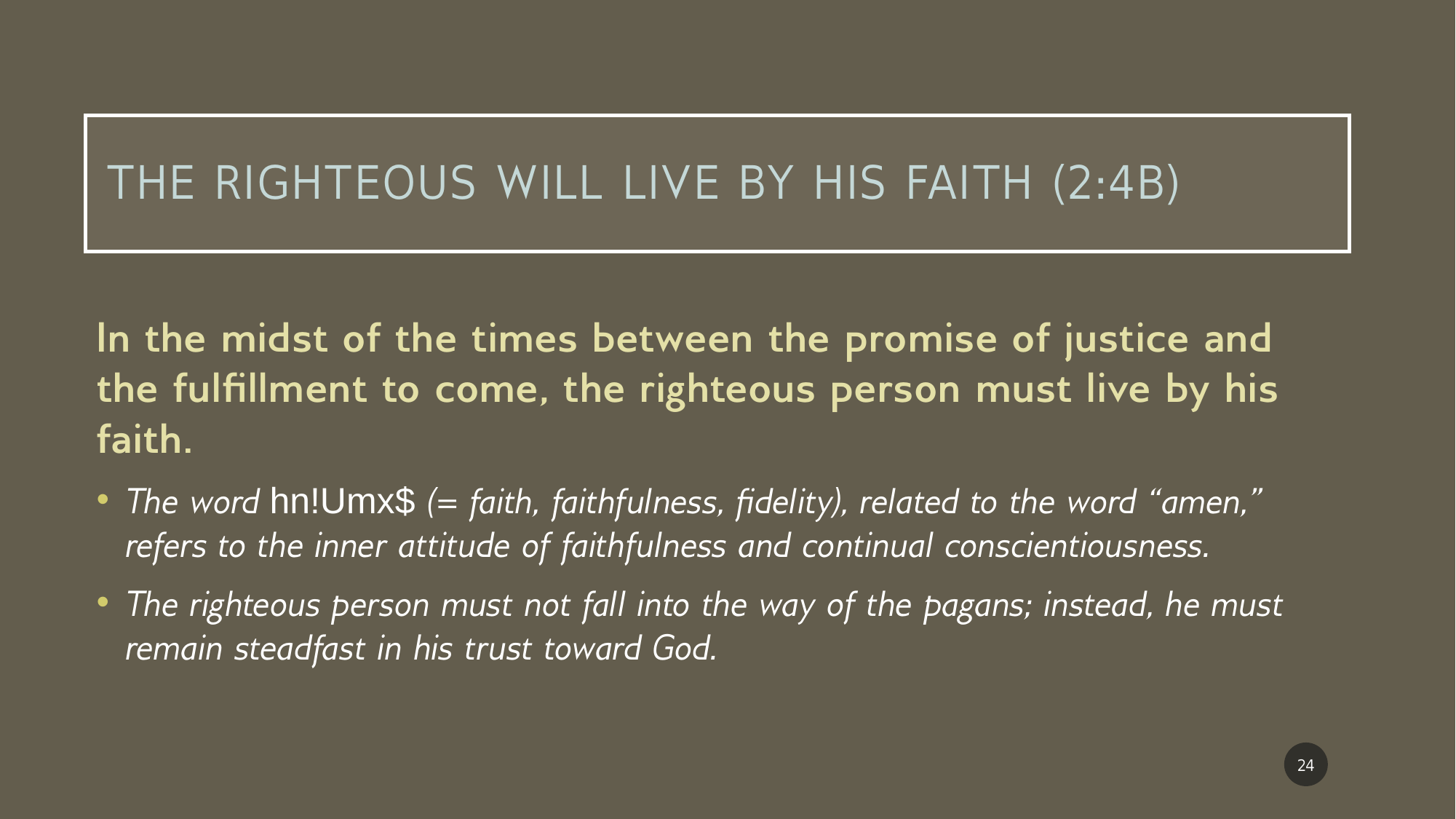

# the righteous will live by his faith (2:4b)
In the midst of the times between the promise of justice and the fulfillment to come, the righteous person must live by his faith.
The word hn!Umx$ (= faith, faithfulness, fidelity), related to the word “amen,” refers to the inner attitude of faithfulness and continual conscientiousness.
The righteous person must not fall into the way of the pagans; instead, he must remain steadfast in his trust toward God.
24